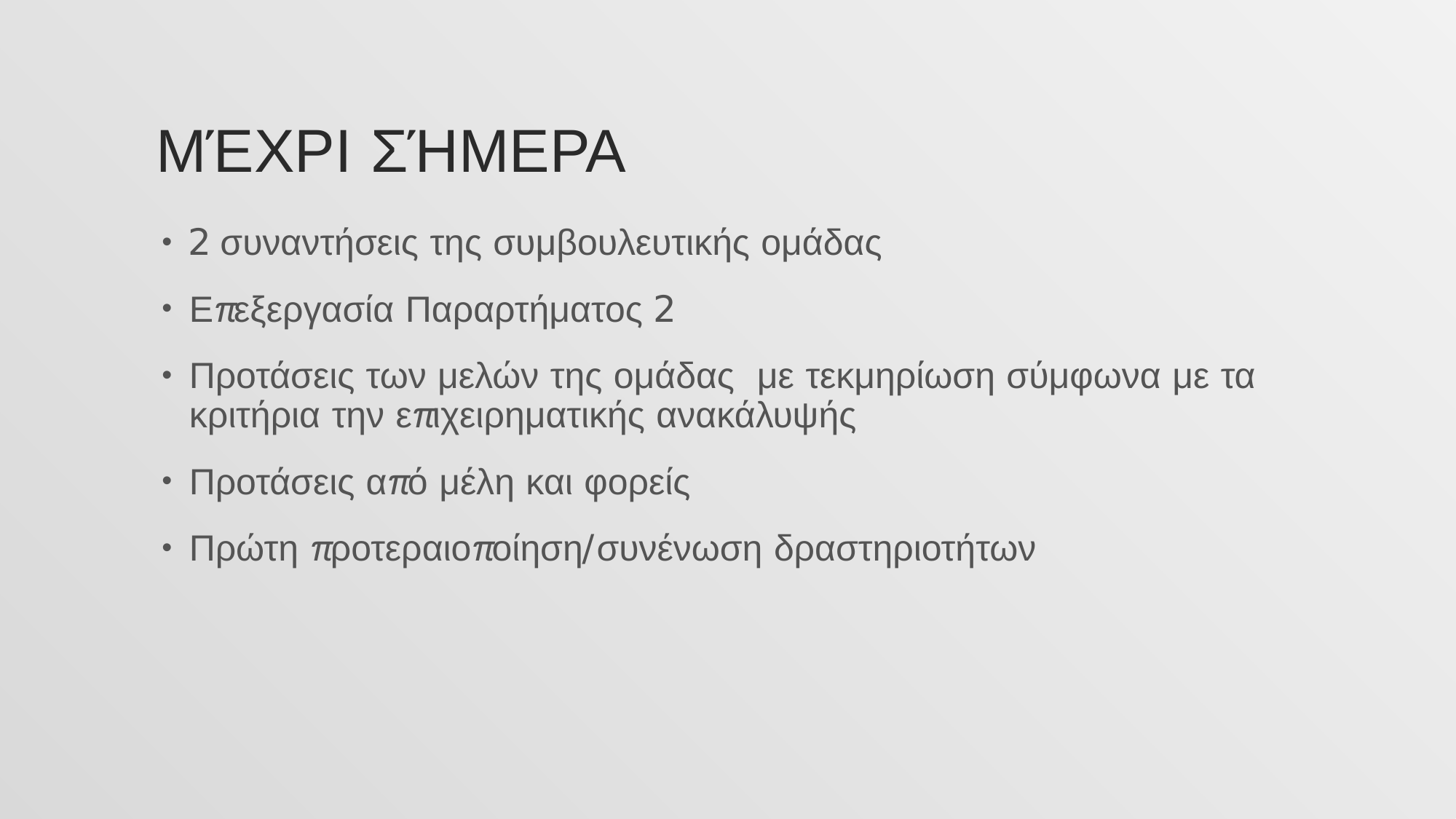

# Μέχρι σήμερα
2 συναντήσεις της συμβουλευτικής ομάδας
Επεξεργασία Παραρτήματος 2
Προτάσεις των μελών της ομάδας  με τεκμηρίωση σύμφωνα με τα κριτήρια την επιχειρηματικής ανακάλυψής
Προτάσεις από μέλη και φορείς
Πρώτη προτεραιοποίηση/συνένωση δραστηριοτήτων